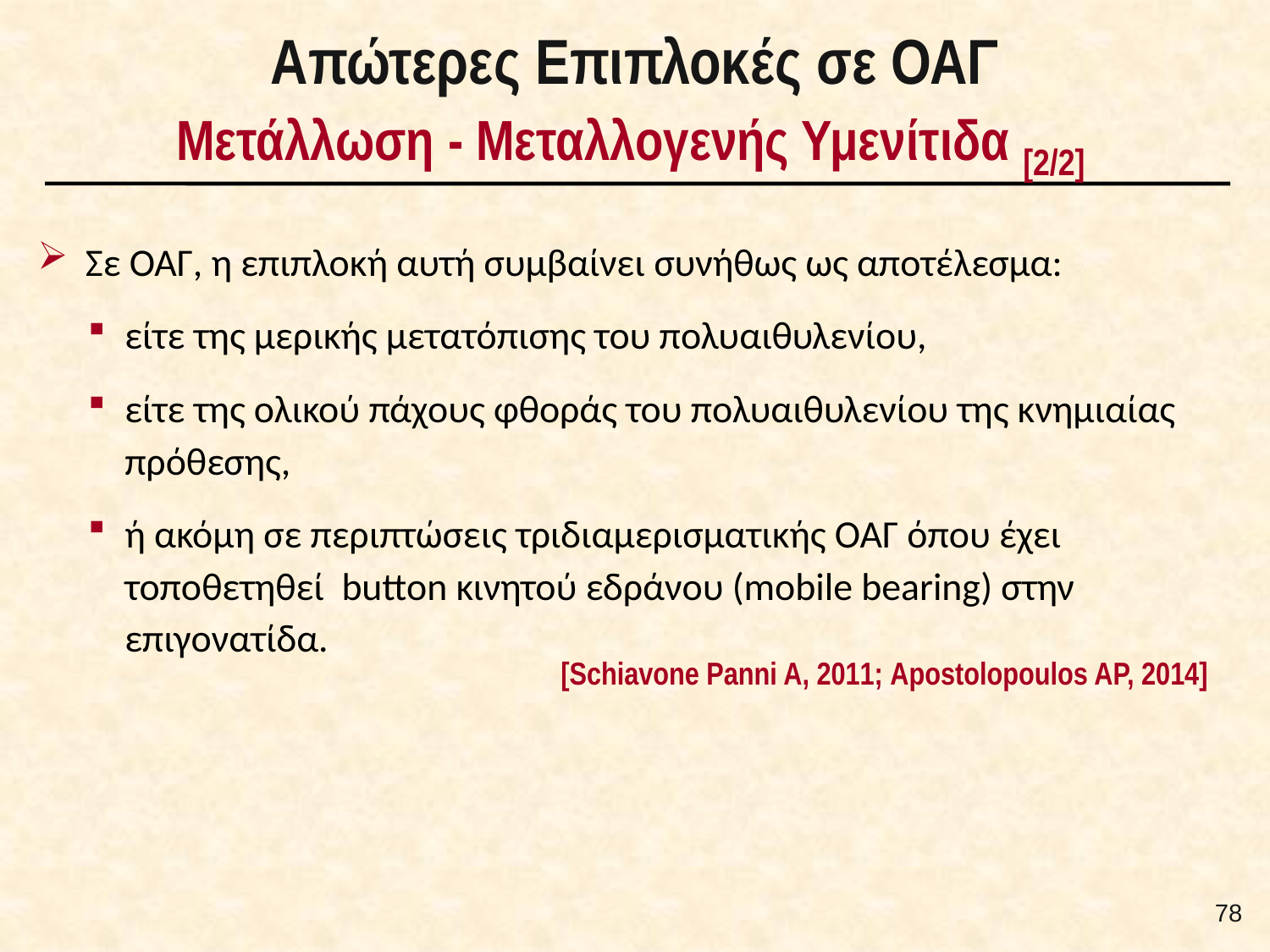

# Απώτερες Επιπλοκές σε ΟΑΓ Μετάλλωση - Μεταλλογενής Υμενίτιδα [2/2]
Σε ΟΑΓ, η επιπλοκή αυτή συμβαίνει συνήθως ως αποτέλεσμα:
είτε της μερικής μετατόπισης του πολυαιθυλενίου,
είτε της ολικού πάχους φθοράς του πολυαιθυλενίου της κνημιαίας πρόθεσης,
ή ακόμη σε περιπτώσεις τριδιαμερισματικής ΟΑΓ όπου έχει τοποθετηθεί  button κινητού εδράνου (mobile bearing) στην επιγονατίδα.
[Schiavone Panni A, 2011; Apostolopoulos AP, 2014]
78